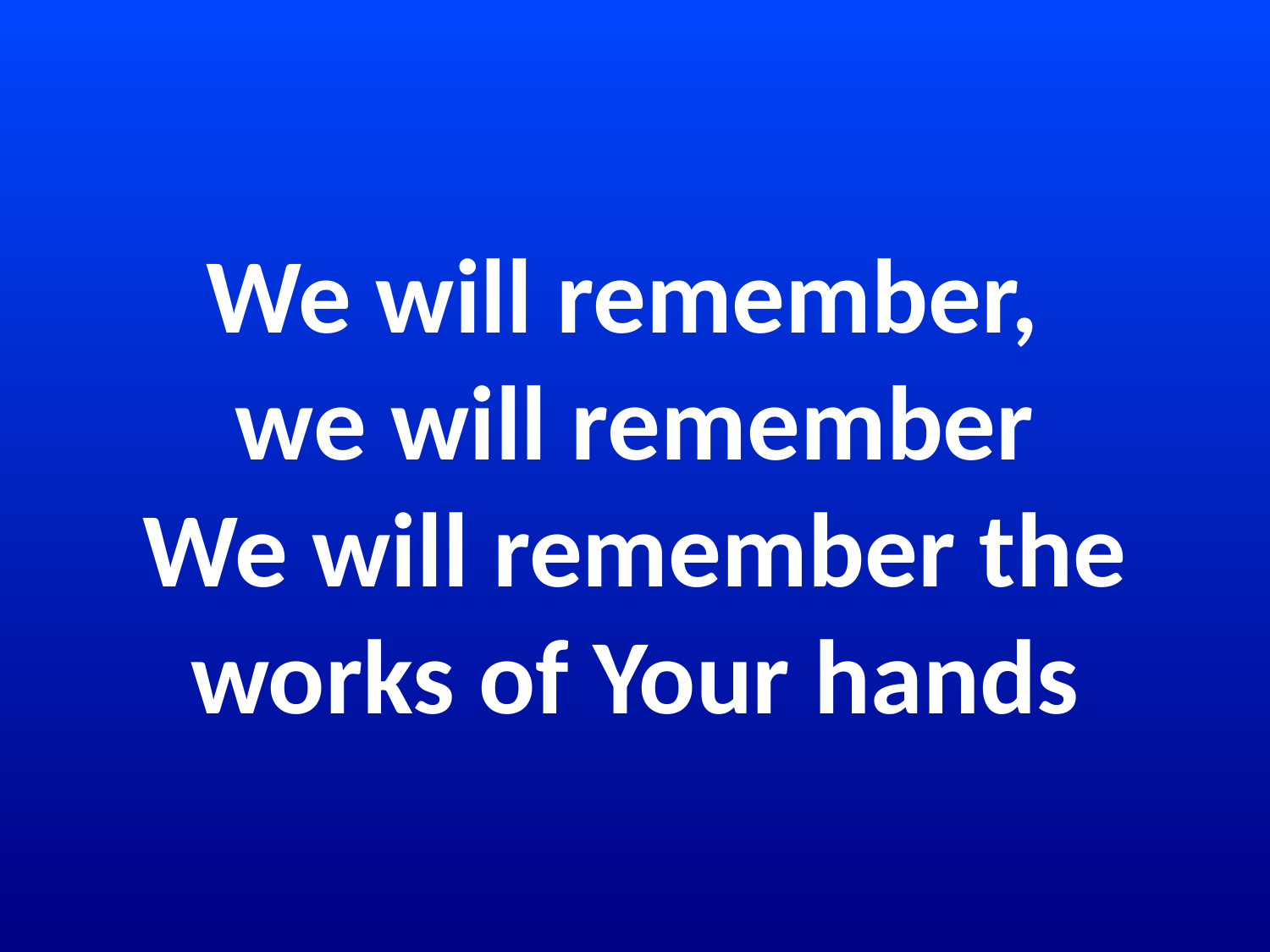

# We will remember, we will remember We will remember the works of Your hands